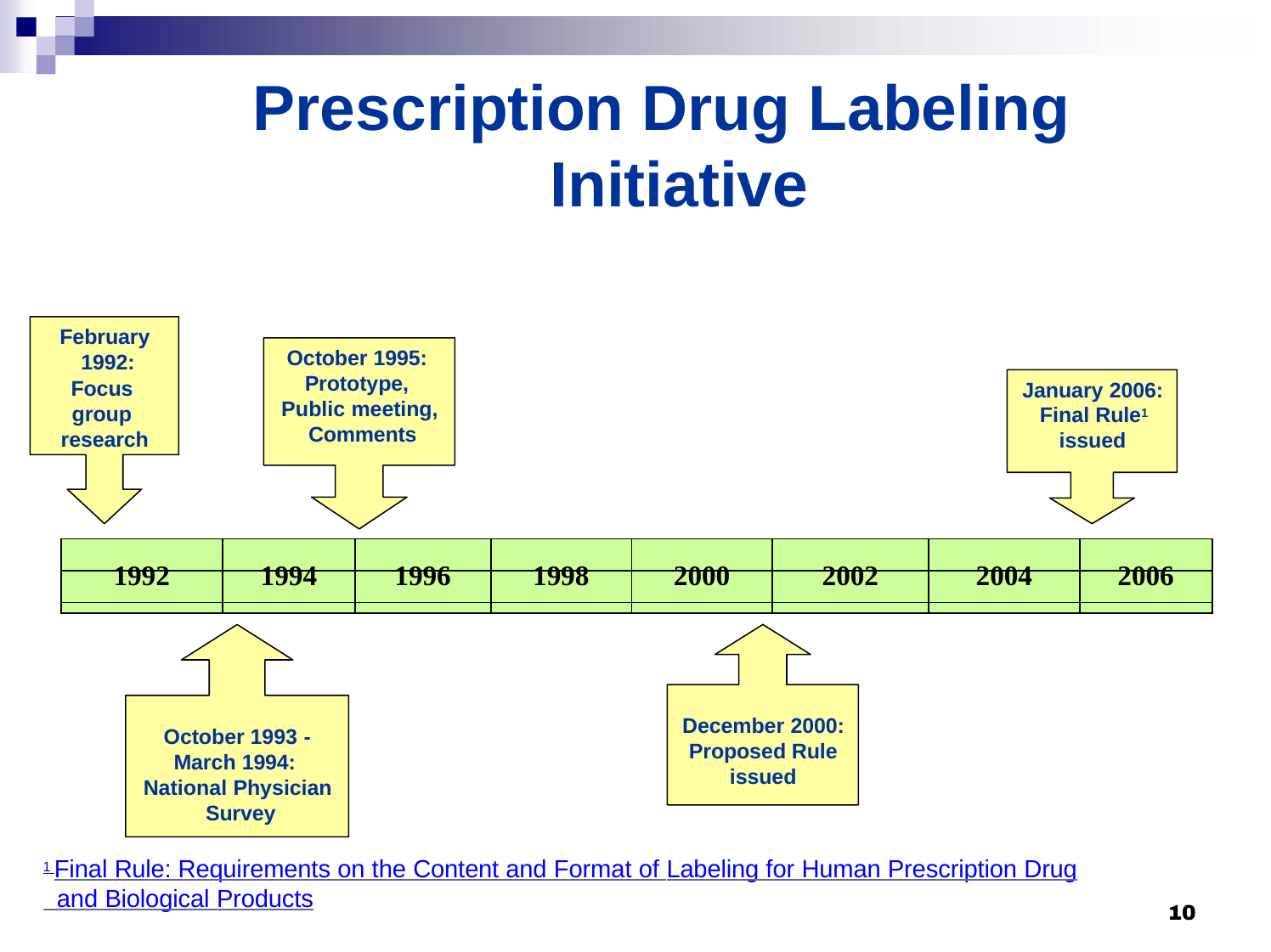

# Prescription Drug Labeling  Initiative

February  1992:
Focus  group  research

October 1995:  Prototype,  Public meeting,  Comments

January 2006:  Final Rule1  issued
|  |  |  |  |  |  |  |  |
| --- | --- | --- | --- | --- | --- | --- | --- |
| 1992 | 1994 | 1996 | 1998 | 2000 | 2002 | 2004 | 2006 |
|  |  |  |  |  |  |  |  |

December 2000:  Proposed Rule  issued
October 1993 -
March 1994:  National Physician  Survey
1 Final Rule: Requirements on the Content and Format of Labeling for Human Prescription Drug
  and Biological Products
10